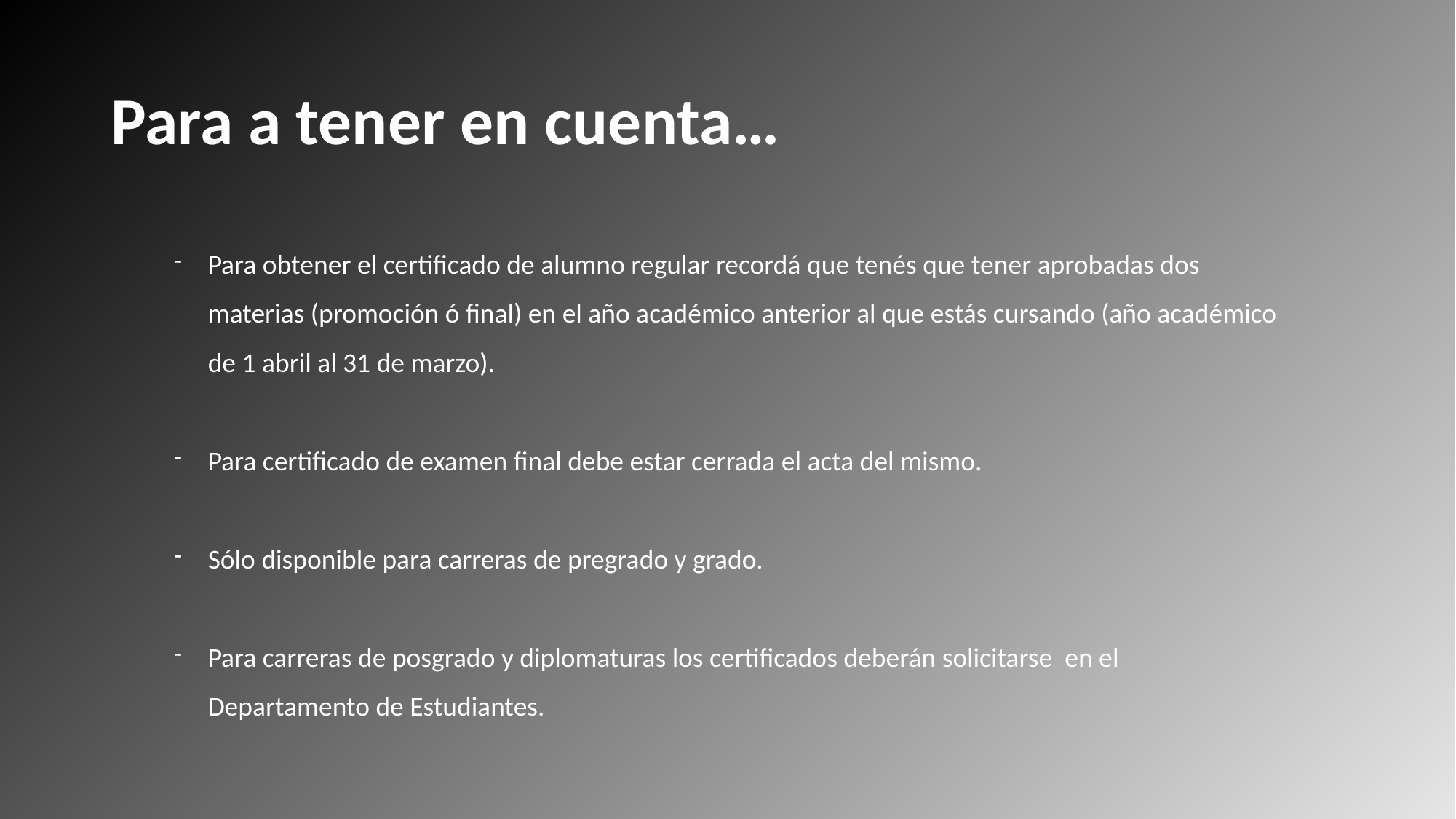

# Para a tener en cuenta…
Para obtener el certificado de alumno regular recordá que tenés que tener aprobadas dos materias (promoción ó final) en el año académico anterior al que estás cursando (año académico de 1 abril al 31 de marzo).

Para certificado de examen final debe estar cerrada el acta del mismo.

Sólo disponible para carreras de pregrado y grado.

Para carreras de posgrado y diplomaturas los certificados deberán solicitarse  en el Departamento de Estudiantes.